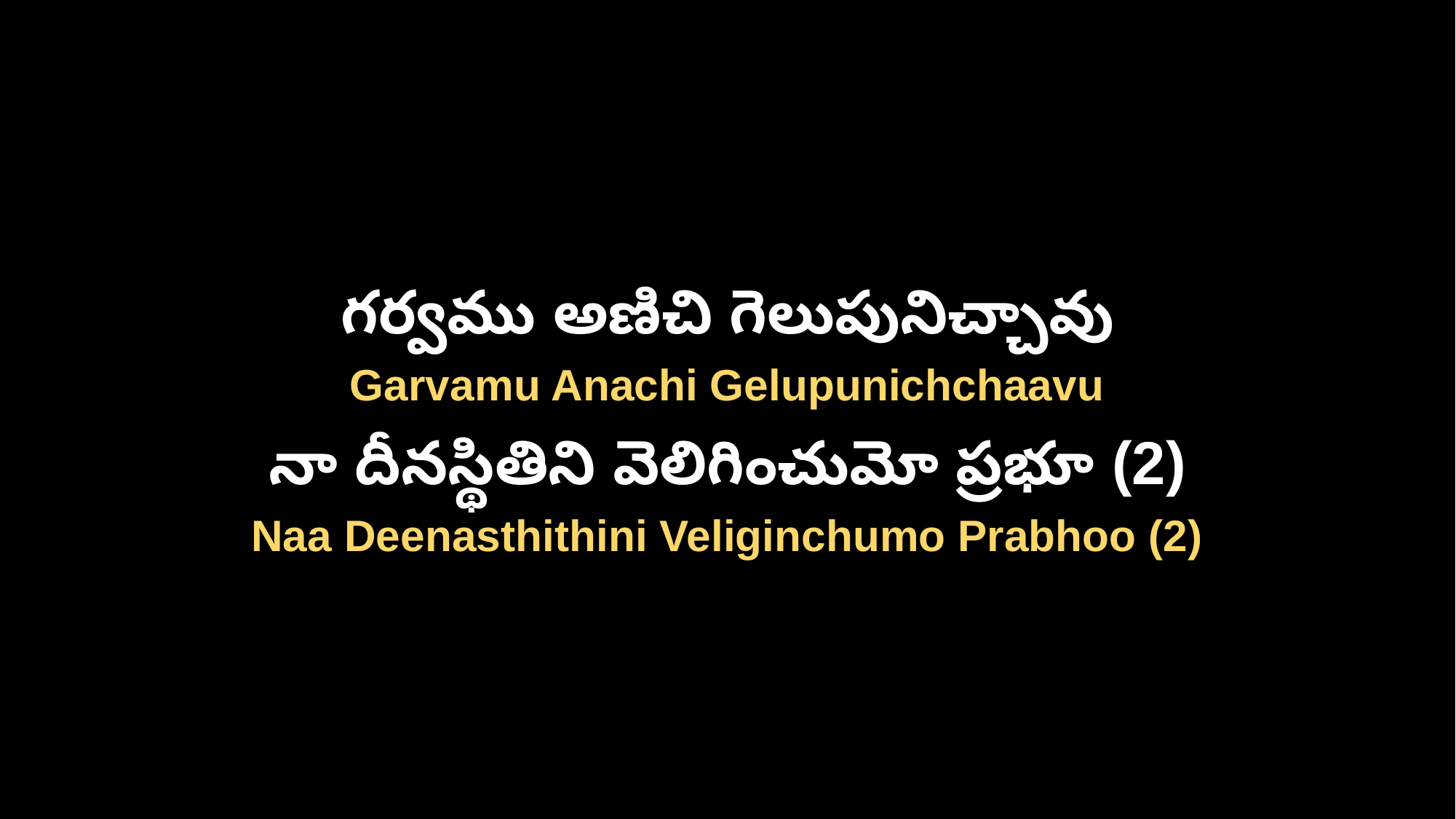

గర్వము అణిచి గెలుపునిచ్చావు
Garvamu Anachi Gelupunichchaavu
నా దీనస్థితిని వెలిగించుమో ప్రభూ (2)
Naa Deenasthithini Veliginchumo Prabhoo (2)